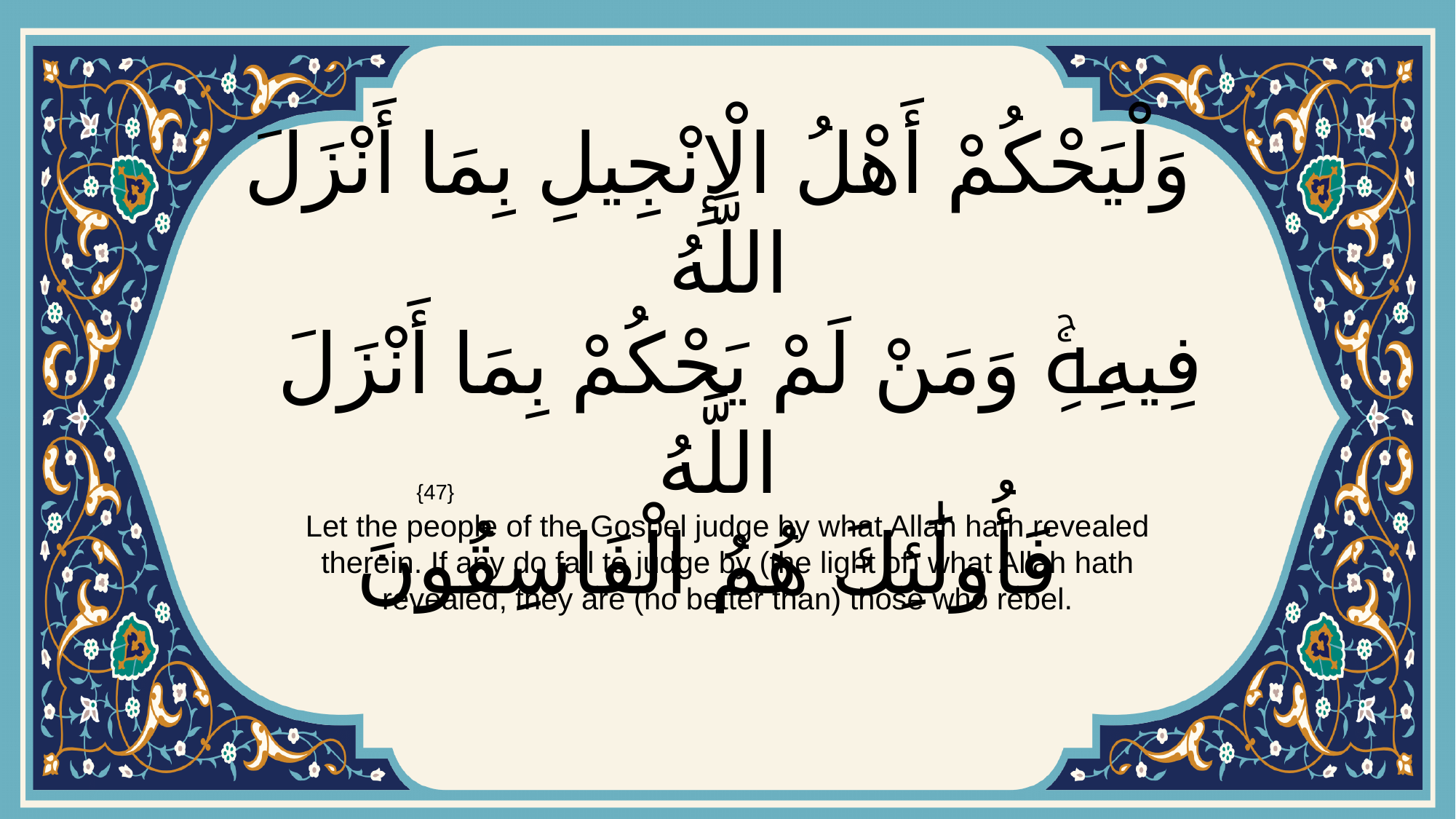

# وَلْيَحْكُمْ أَهْلُ الْإِنْجِيلِ بِمَا أَنْزَلَ اللَّهُ فِيهِۚ وَمَنْ لَمْ يَحْكُمْ بِمَا أَنْزَلَ اللَّهُ فَأُولَٰئِكَ هُمُ الْفَاسِقُونَ
{47}
Let the people of the Gospel judge by what Allah hath revealed therein. If any do fail to judge by (the light of) what Allah hath revealed, they are (no better than) those who rebel.